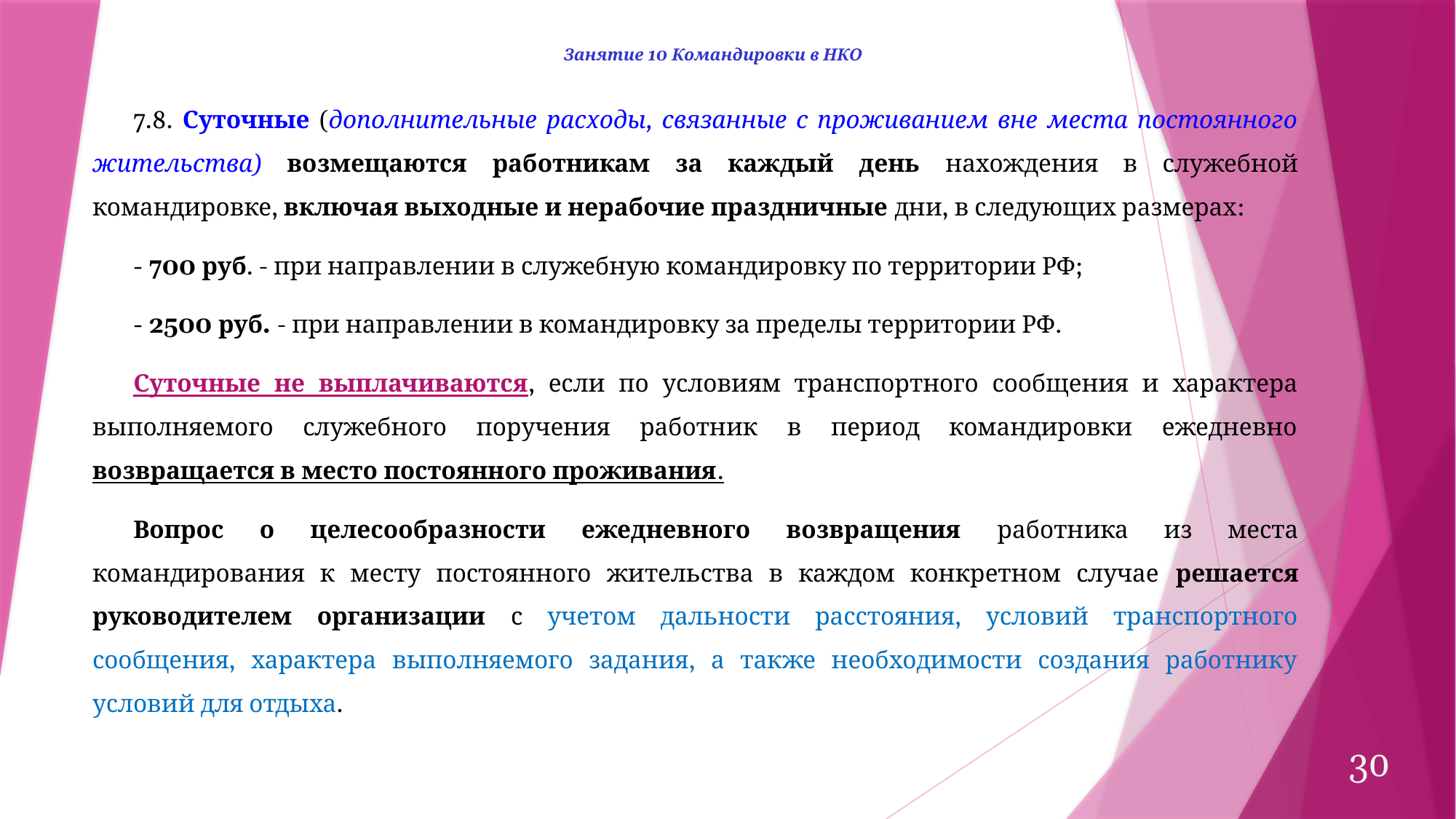

Занятие 10 Командировки в НКО

7.8. Суточные (дополнительные расходы, связанные с проживанием вне места постоянного жительства) возмещаются работникам за каждый день нахождения в служебной командировке, включая выходные и нерабочие праздничные дни, в следующих размерах:
- 700 руб. - при направлении в служебную командировку по территории РФ;
- 2500 руб. - при направлении в командировку за пределы территории РФ.
Суточные не выплачиваются, если по условиям транспортного сообщения и характера выполняемого служебного поручения работник в период командировки ежедневно возвращается в место постоянного проживания.
Вопрос о целесообразности ежедневного возвращения работника из места командирования к месту постоянного жительства в каждом конкретном случае решается руководителем организации с учетом дальности расстояния, условий транспортного сообщения, характера выполняемого задания, а также необходимости создания работнику условий для отдыха.
30